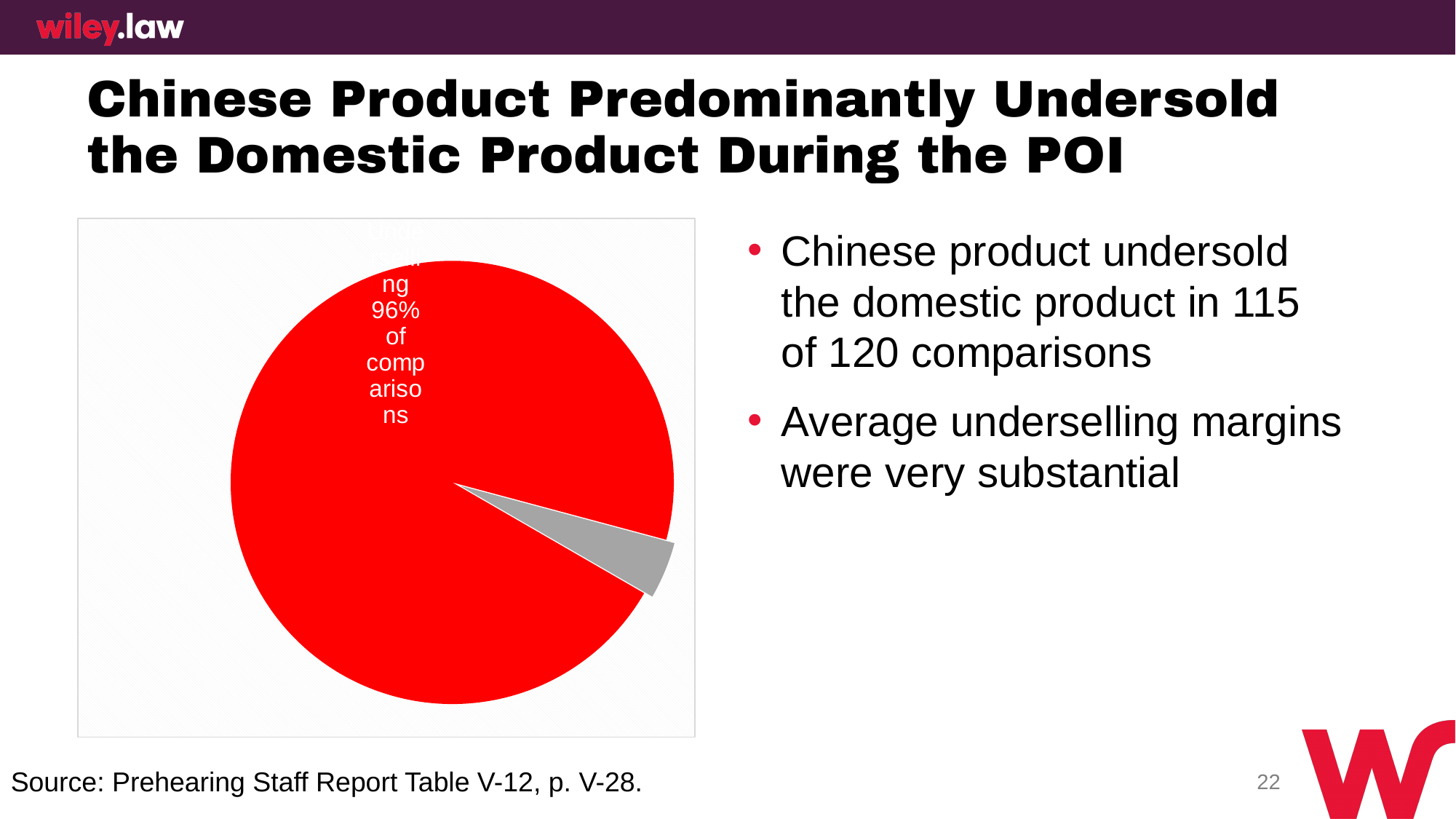

# Chinese Product Predominantly Undersold the Domestic Product During the POI

### Chart

| Category | Price Comparisons |
|---|---|
| Underselling | 115.0 |
| Overselling | 5.0 |
Chinese product undersold the domestic product in 115 of 120 comparisons
Average underselling margins were very substantial

Source: Prehearing Staff Report Table V-12, p. V-28.
22